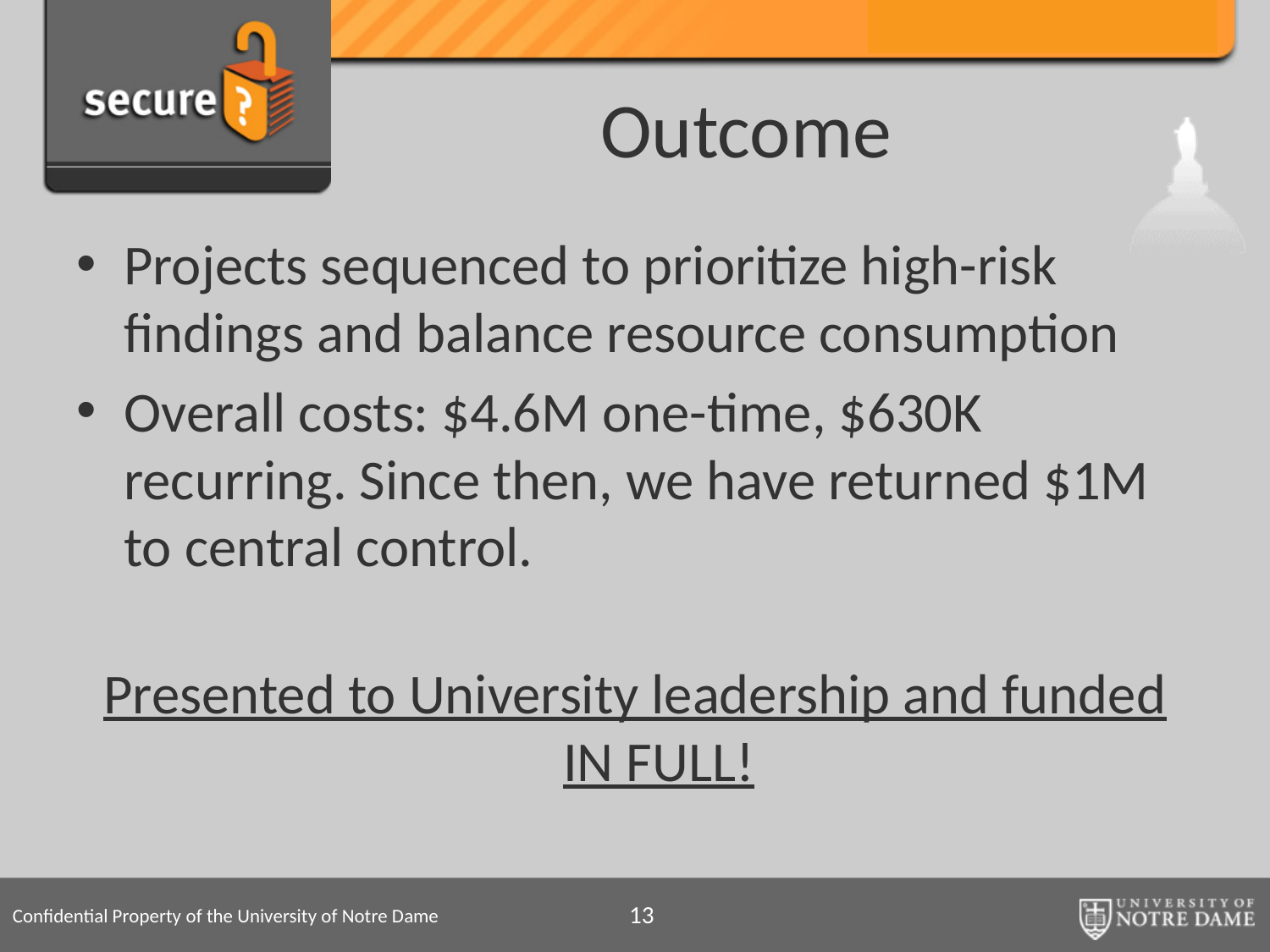

# Outcome
Projects sequenced to prioritize high-risk findings and balance resource consumption
Overall costs: $4.6M one-time, $630K recurring. Since then, we have returned $1M to central control.
Presented to University leadership and funded IN FULL!
13